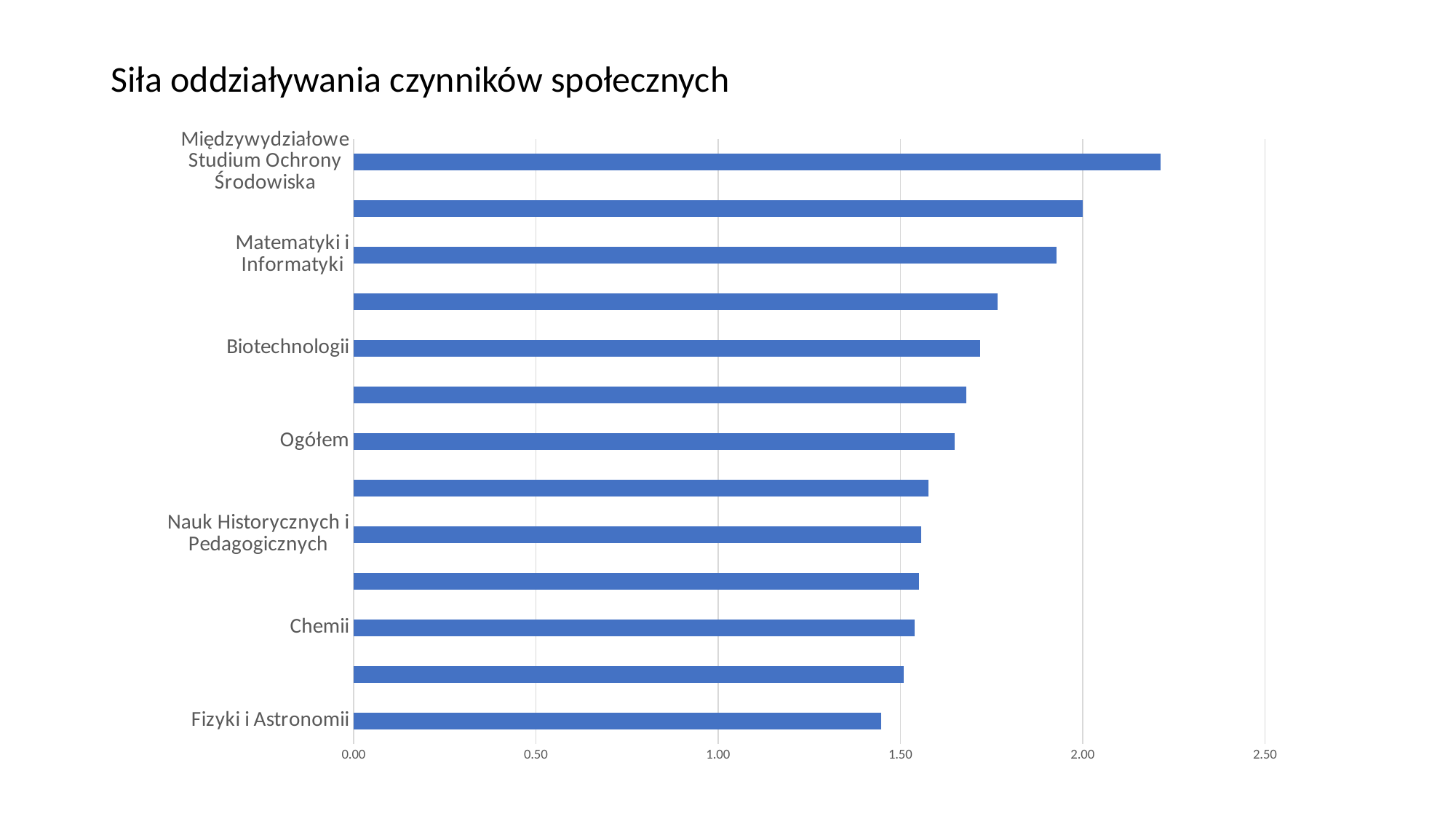

# Siła oddziaływania czynników społecznych

### Chart

| Category |  |
|---|---|
| Fizyki i Astronomii | 1.4476190476190476 |
| Nauk Społecznych | 1.5100303951367786 |
| Chemii | 1.538261036196475 |
| Nauk Biologicznych | 1.5503883986026843 |
| Nauk Historycznych i Pedagogicznych | 1.5570087189805502 |
| Filologiczny | 1.577176555653954 |
| Ogółem | 1.6486518923626992 |
| Nauk o Ziemi i Kształtowania Środowiska | 1.6813186813186813 |
| Biotechnologii | 1.7195767195767195 |
| Prawa, Administracji i Ekonomii | 1.7659208261617898 |
| Matematyki i Informatyki | 1.929238985313752 |
| Kolegium Międzyobszarowych Studiów Indywidualnych | 2.0 |
| Międzywydziałowe Studium Ochrony Środowiska | 2.2142857142857144 |